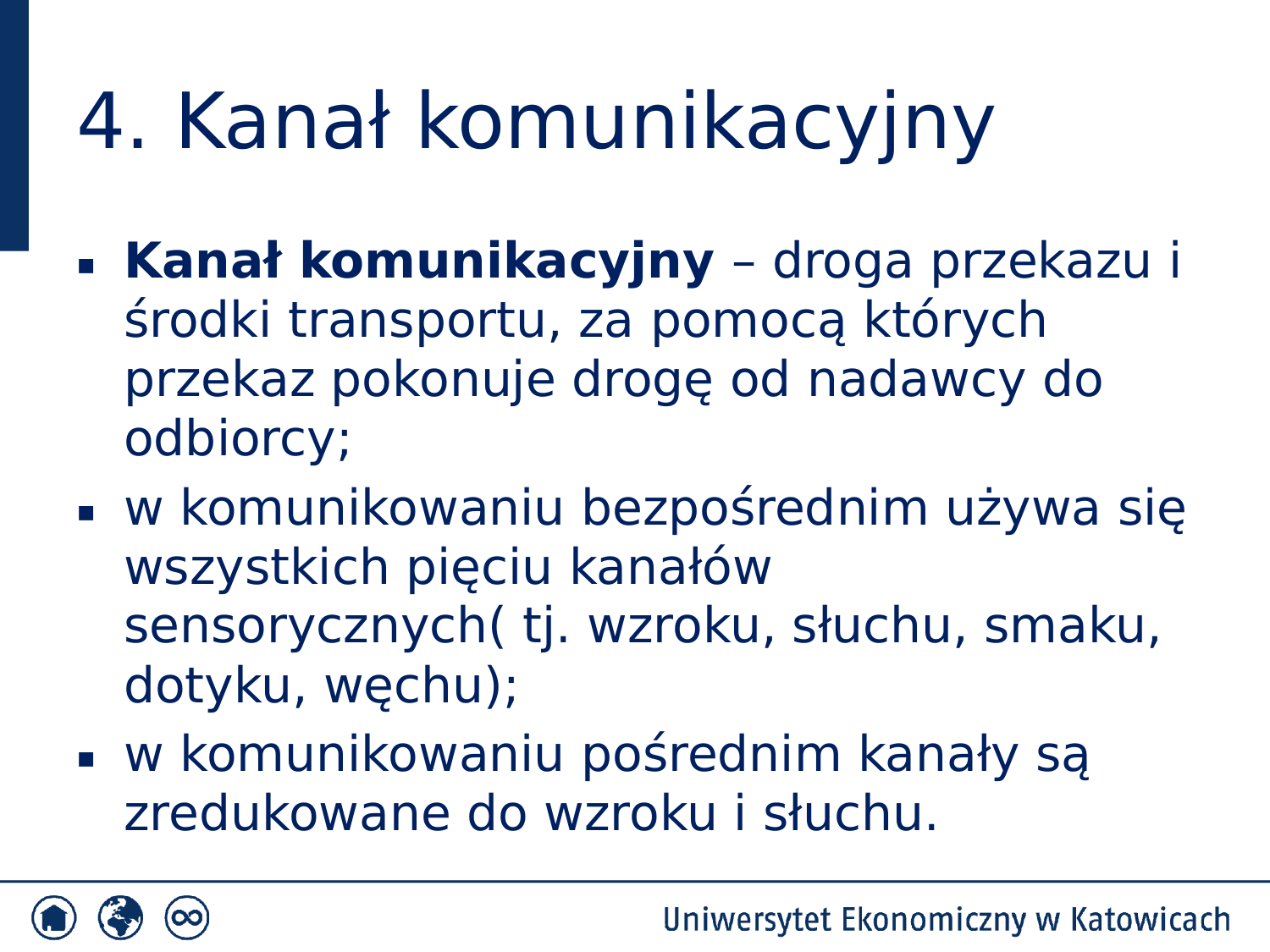

# 4. Kanał komunikacyjny
Kanał komunikacyjny – droga przekazu i środki transportu, za pomocą których przekaz pokonuje drogę od nadawcy do odbiorcy;
w komunikowaniu bezpośrednim używa się wszystkich pięciu kanałów sensorycznych( tj. wzroku, słuchu, smaku, dotyku, węchu);
w komunikowaniu pośrednim kanały są zredukowane do wzroku i słuchu.